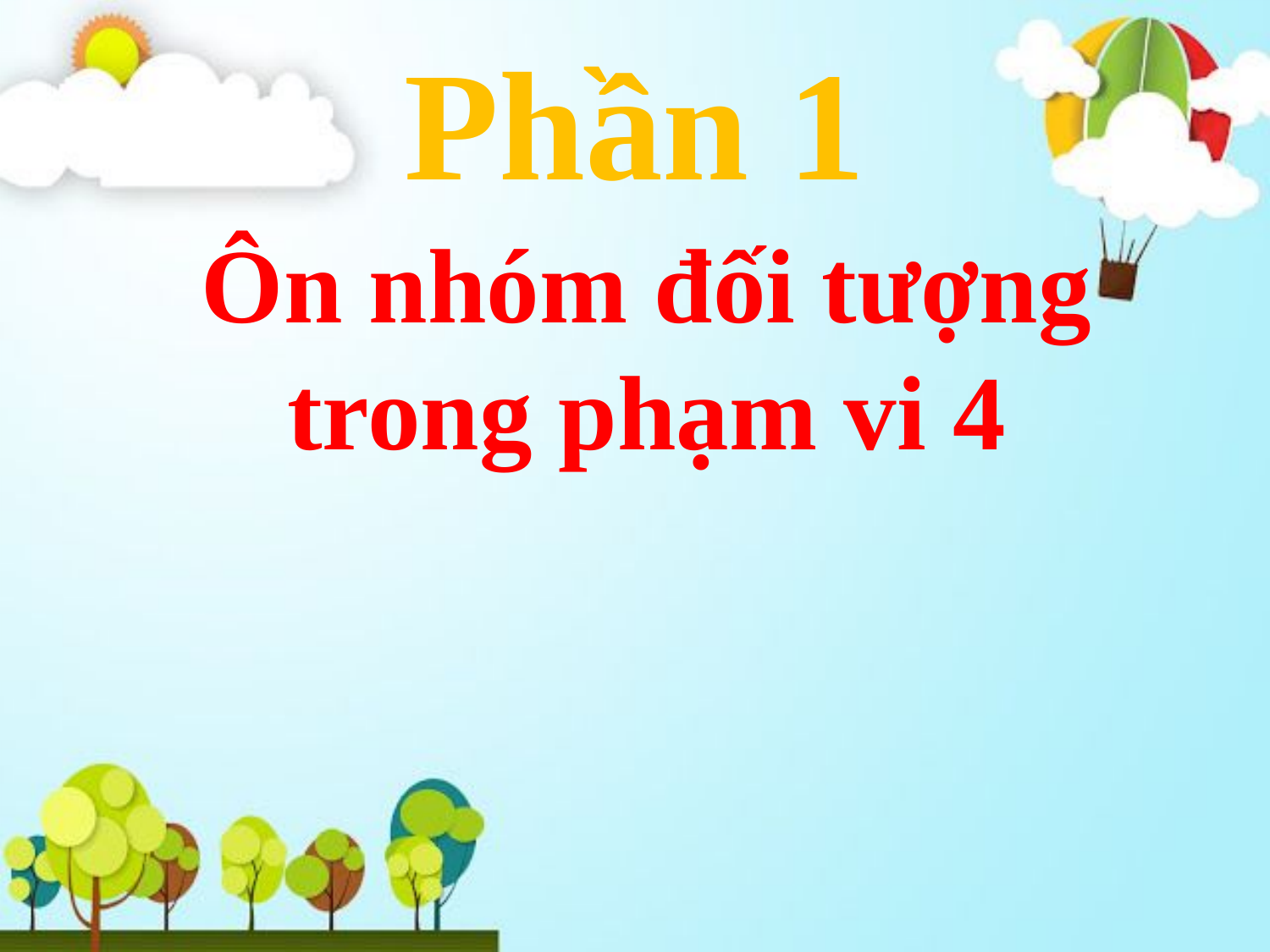

# Phần 1
Ôn nhóm đối tượng trong phạm vi 4